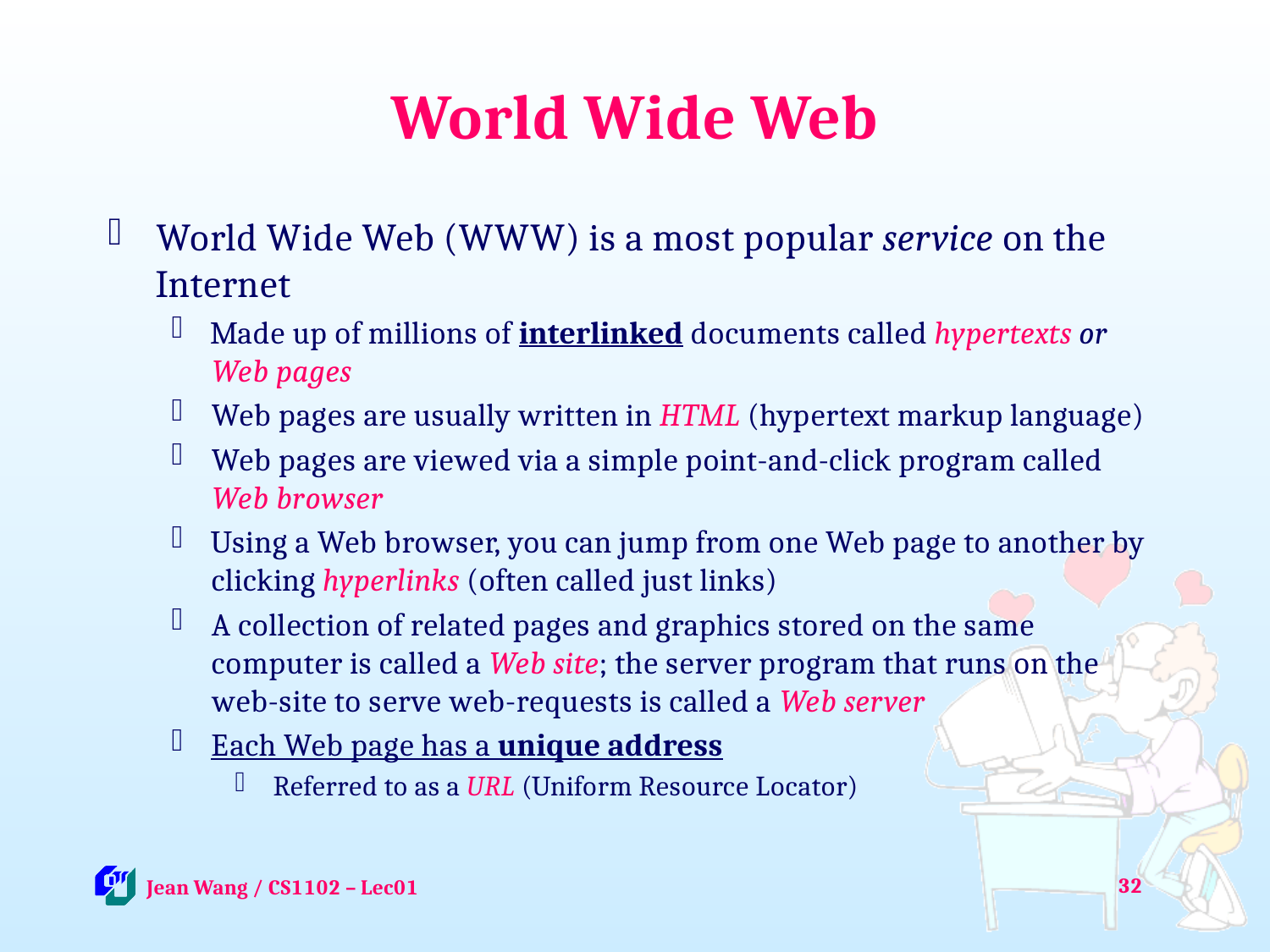

# World Wide Web
World Wide Web (WWW) is a most popular service on the Internet
Made up of millions of interlinked documents called hypertexts or Web pages
Web pages are usually written in HTML (hypertext markup language)
Web pages are viewed via a simple point-and-click program called Web browser
Using a Web browser, you can jump from one Web page to another by clicking hyperlinks (often called just links)
A collection of related pages and graphics stored on the same computer is called a Web site; the server program that runs on the web-site to serve web-requests is called a Web server
Each Web page has a unique address
 Referred to as a URL (Uniform Resource Locator)

32
    Jean Wang / CS1102 – Lec01